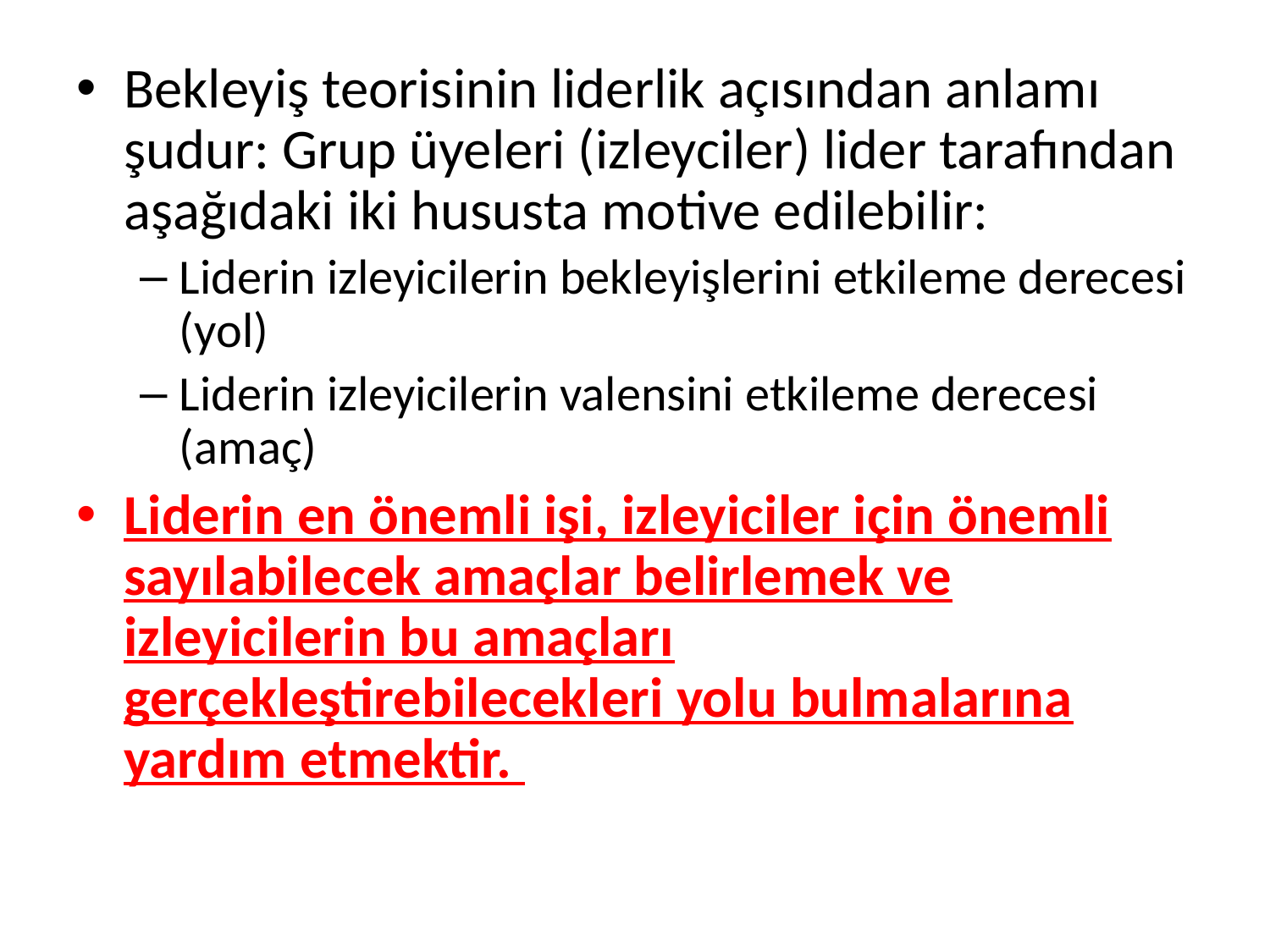

Bekleyiş teorisinin liderlik açısından anlamı şudur: Grup üyeleri (izleyciler) lider tarafından aşağıdaki iki hususta motive edilebilir:
Liderin izleyicilerin bekleyişlerini etkileme derecesi (yol)
Liderin izleyicilerin valensini etkileme derecesi (amaç)
Liderin en önemli işi, izleyiciler için önemli sayılabilecek amaçlar belirlemek ve izleyicilerin bu amaçları gerçekleştirebilecekleri yolu bulmalarına yardım etmektir.